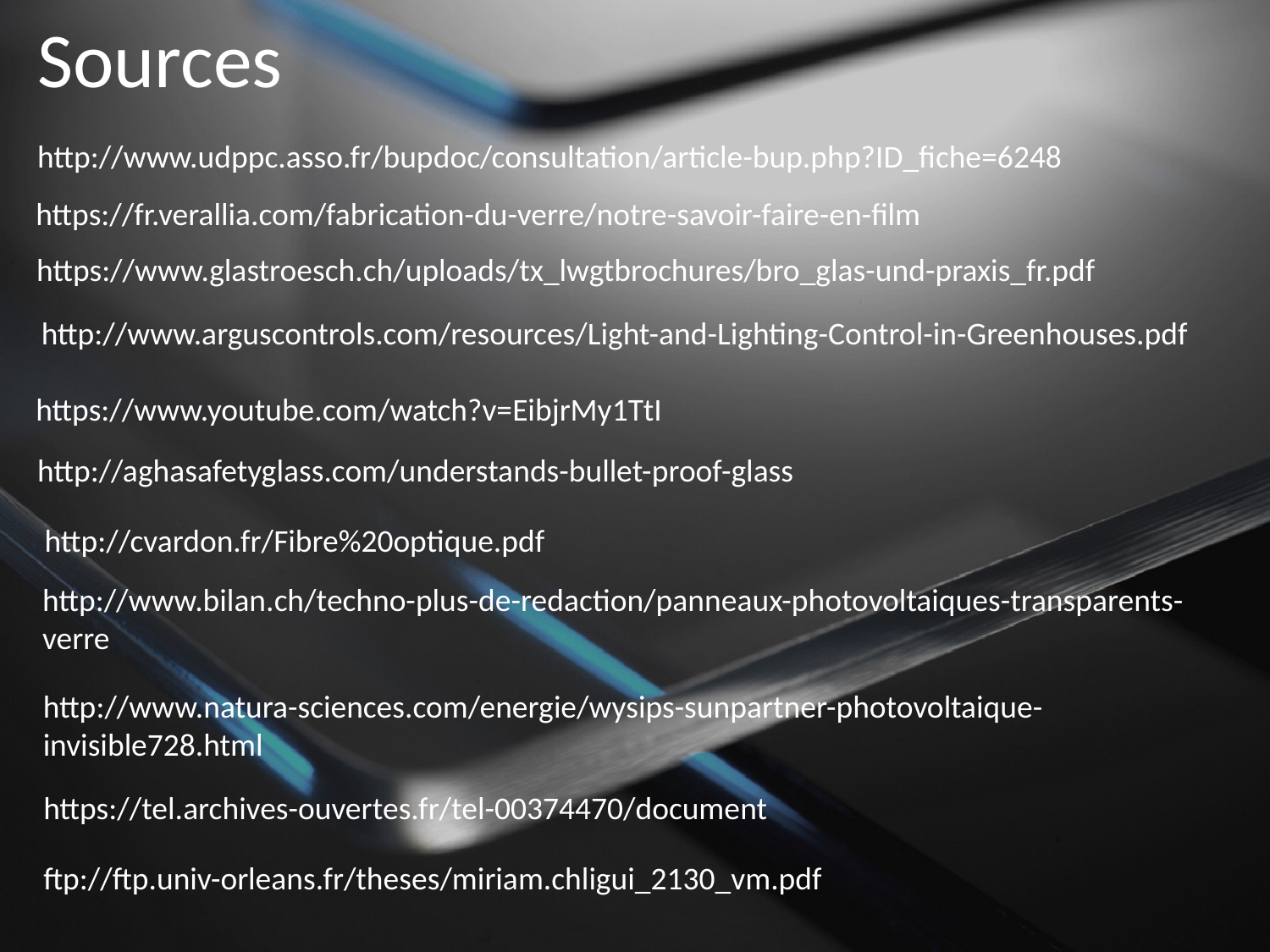

Sources
http://www.udppc.asso.fr/bupdoc/consultation/article-bup.php?ID_fiche=6248
https://fr.verallia.com/fabrication-du-verre/notre-savoir-faire-en-film
https://www.glastroesch.ch/uploads/tx_lwgtbrochures/bro_glas-und-praxis_fr.pdf
http://www.arguscontrols.com/resources/Light-and-Lighting-Control-in-Greenhouses.pdf
https://www.youtube.com/watch?v=EibjrMy1TtI
http://aghasafetyglass.com/understands-bullet-proof-glass
http://cvardon.fr/Fibre%20optique.pdf
http://www.bilan.ch/techno-plus-de-redaction/panneaux-photovoltaiques-transparents-verre
http://www.natura-sciences.com/energie/wysips-sunpartner-photovoltaique-invisible728.html
https://tel.archives-ouvertes.fr/tel-00374470/document
ftp://ftp.univ-orleans.fr/theses/miriam.chligui_2130_vm.pdf